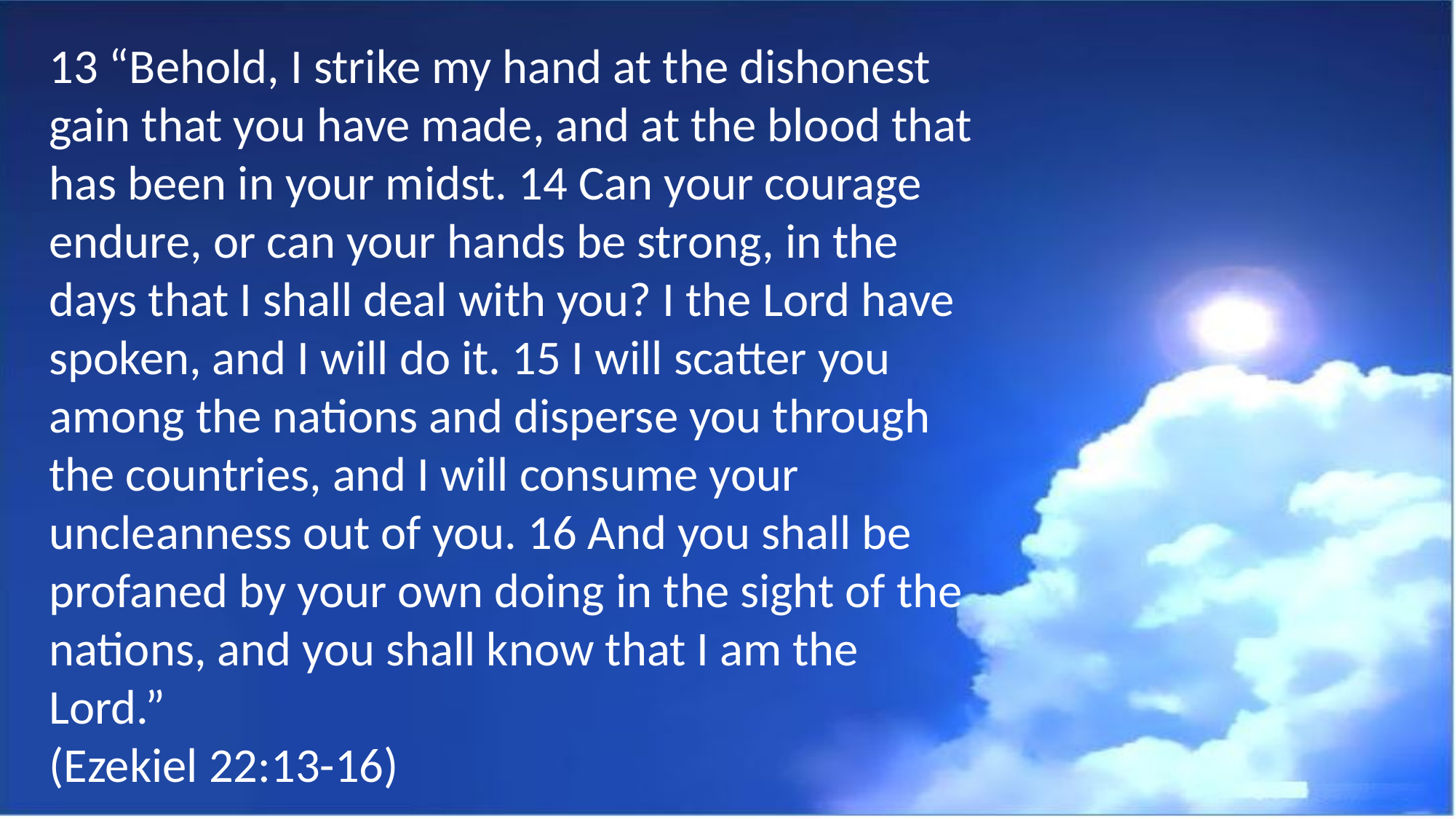

13 “Behold, I strike my hand at the dishonest gain that you have made, and at the blood that has been in your midst. 14 Can your courage endure, or can your hands be strong, in the days that I shall deal with you? I the Lord have spoken, and I will do it. 15 I will scatter you among the nations and disperse you through the countries, and I will consume your uncleanness out of you. 16 And you shall be profaned by your own doing in the sight of the nations, and you shall know that I am the Lord.”
(Ezekiel 22:13-16)